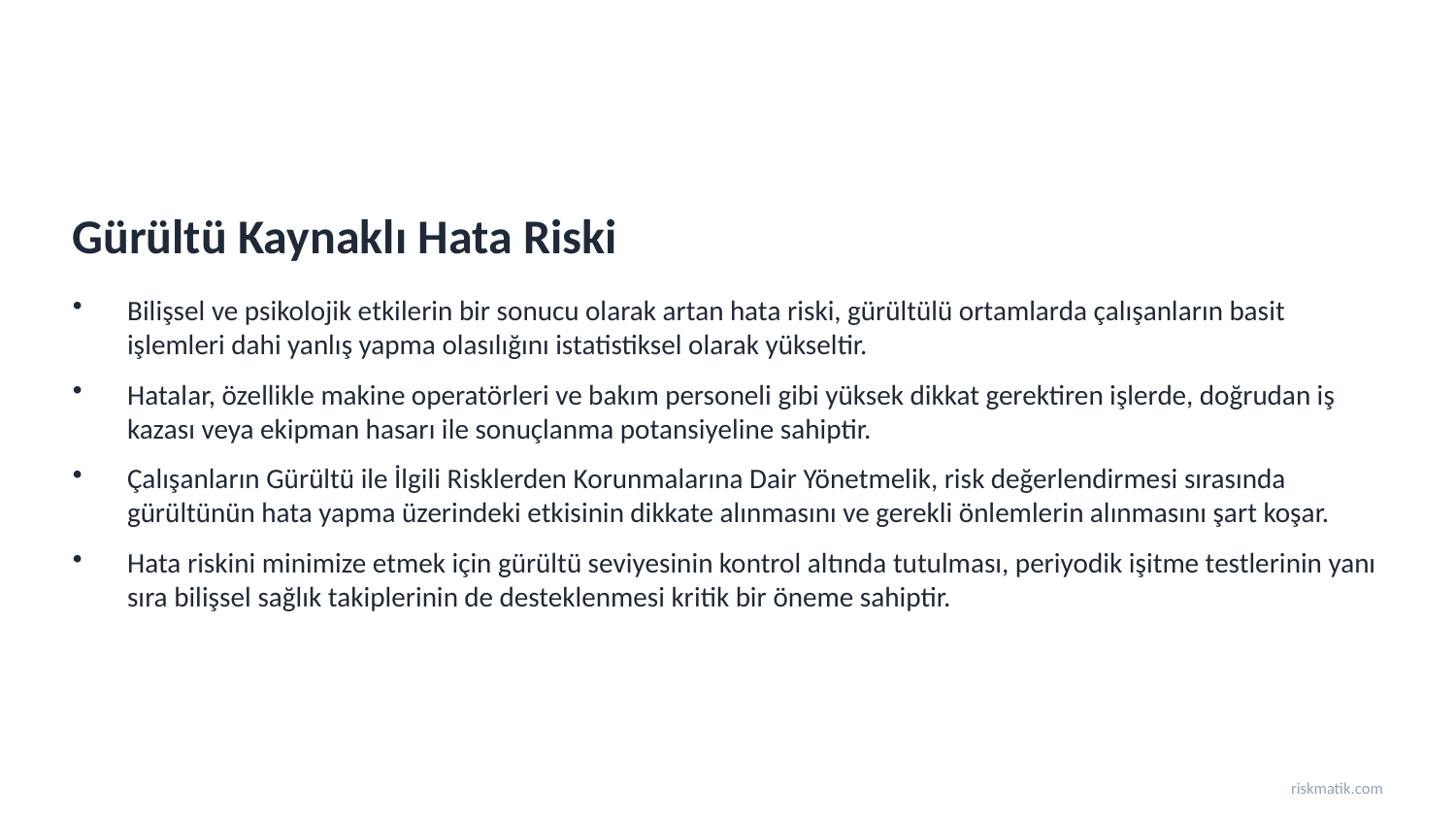

Gürültü Kaynaklı Hata Riski
Bilişsel ve psikolojik etkilerin bir sonucu olarak artan hata riski, gürültülü ortamlarda çalışanların basit işlemleri dahi yanlış yapma olasılığını istatistiksel olarak yükseltir.
Hatalar, özellikle makine operatörleri ve bakım personeli gibi yüksek dikkat gerektiren işlerde, doğrudan iş kazası veya ekipman hasarı ile sonuçlanma potansiyeline sahiptir.
Çalışanların Gürültü ile İlgili Risklerden Korunmalarına Dair Yönetmelik, risk değerlendirmesi sırasında gürültünün hata yapma üzerindeki etkisinin dikkate alınmasını ve gerekli önlemlerin alınmasını şart koşar.
Hata riskini minimize etmek için gürültü seviyesinin kontrol altında tutulması, periyodik işitme testlerinin yanı sıra bilişsel sağlık takiplerinin de desteklenmesi kritik bir öneme sahiptir.
riskmatik.com